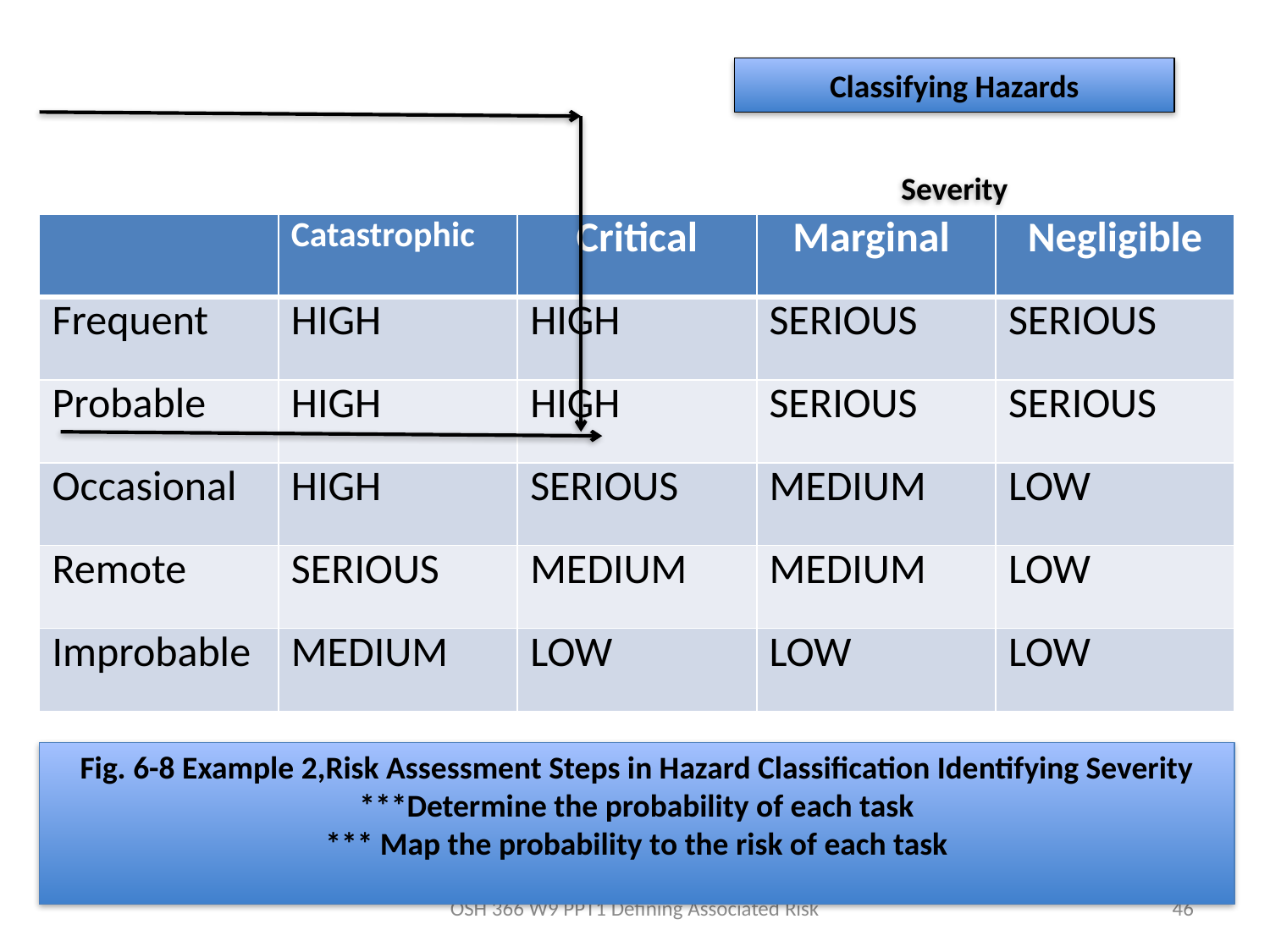

Classifying Hazards
Severity
|  | Catastrophic | Critical | Marginal | Negligible |
| --- | --- | --- | --- | --- |
| Frequent | HIGH | HIGH | SERIOUS | SERIOUS |
| Probable | HIGH | HIGH | SERIOUS | SERIOUS |
| Occasional | HIGH | SERIOUS | MEDIUM | LOW |
| Remote | SERIOUS | MEDIUM | MEDIUM | LOW |
| Improbable | MEDIUM | LOW | LOW | LOW |
Fig. 6-8 Example 2,Risk Assessment Steps in Hazard Classification Identifying Severity
***Determine the probability of each task
*** Map the probability to the risk of each task

OSH 366 W9 PPT1 Defining Associated Risk
46